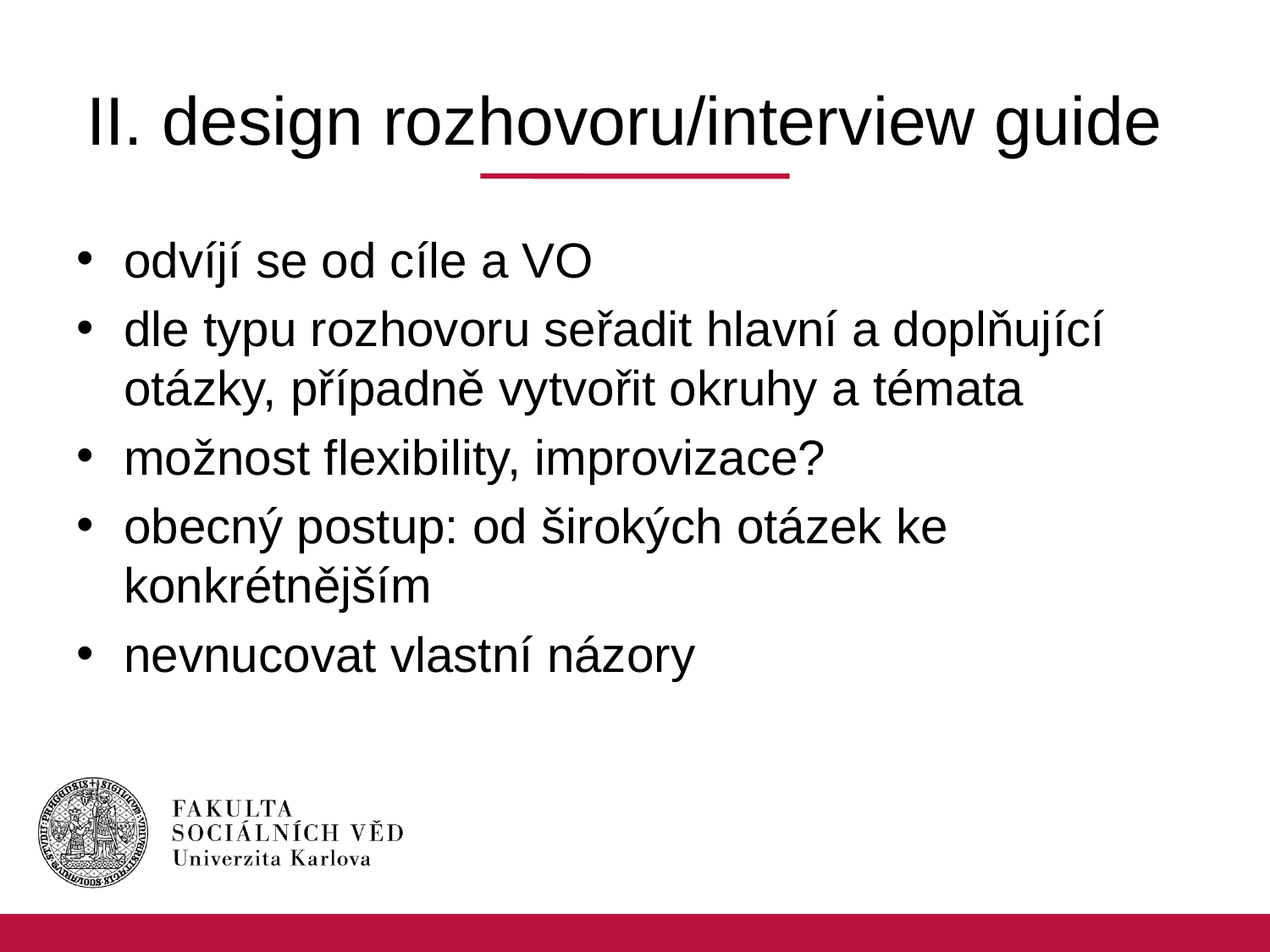

# II. design rozhovoru/interview guide
odvíjí se od cíle a VO
dle typu rozhovoru seřadit hlavní a doplňující otázky, případně vytvořit okruhy a témata
možnost flexibility, improvizace?
obecný postup: od širokých otázek ke konkrétnějším
nevnucovat vlastní názory